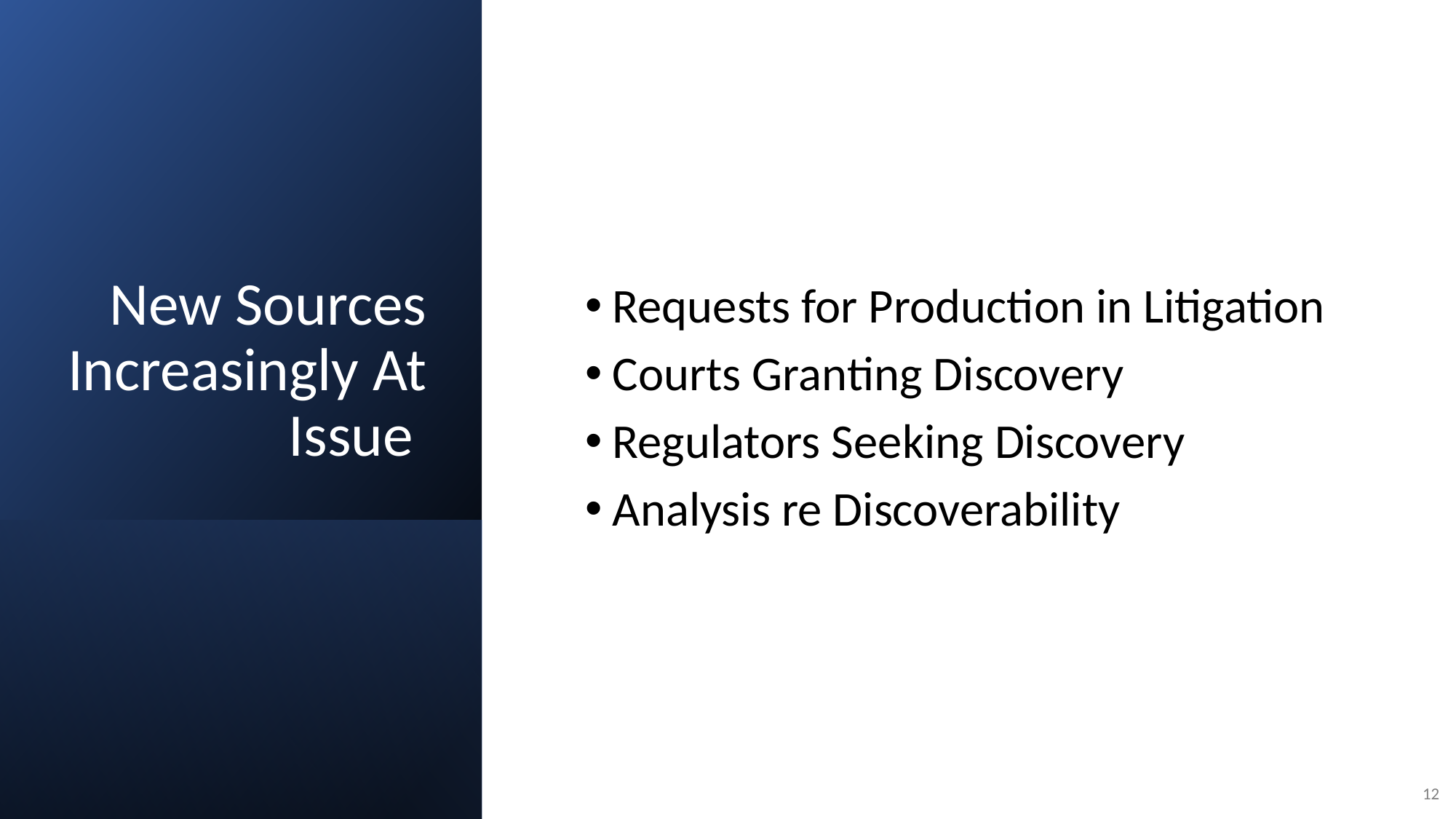

# New Sources Increasingly At Issue
Requests for Production in Litigation
Courts Granting Discovery
Regulators Seeking Discovery
Analysis re Discoverability

12